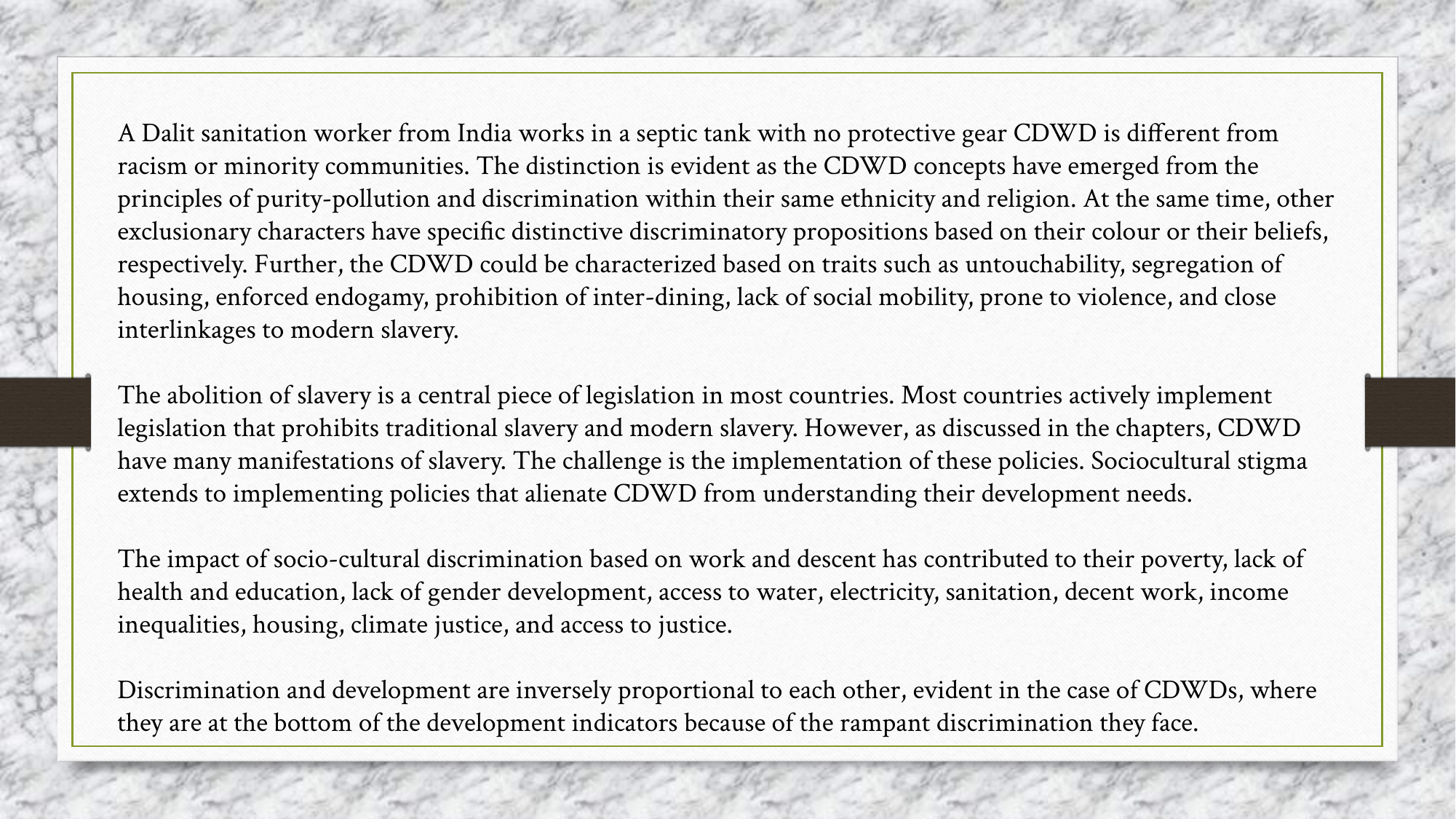

A Dalit sanitation worker from India works in a septic tank with no protective gear CDWD is different from racism or minority communities. The distinction is evident as the CDWD concepts have emerged from the principles of purity-pollution and discrimination within their same ethnicity and religion. At the same time, other exclusionary characters have specific distinctive discriminatory propositions based on their colour or their beliefs, respectively. Further, the CDWD could be characterized based on traits such as untouchability, segregation of housing, enforced endogamy, prohibition of inter-dining, lack of social mobility, prone to violence, and close interlinkages to modern slavery.

The abolition of slavery is a central piece of legislation in most countries. Most countries actively implement legislation that prohibits traditional slavery and modern slavery. However, as discussed in the chapters, CDWD have many manifestations of slavery. The challenge is the implementation of these policies. Sociocultural stigma extends to implementing policies that alienate CDWD from understanding their development needs.

The impact of socio-cultural discrimination based on work and descent has contributed to their poverty, lack of health and education, lack of gender development, access to water, electricity, sanitation, decent work, income inequalities, housing, climate justice, and access to justice.

Discrimination and development are inversely proportional to each other, evident in the case of CDWDs, where they are at the bottom of the development indicators because of the rampant discrimination they face.